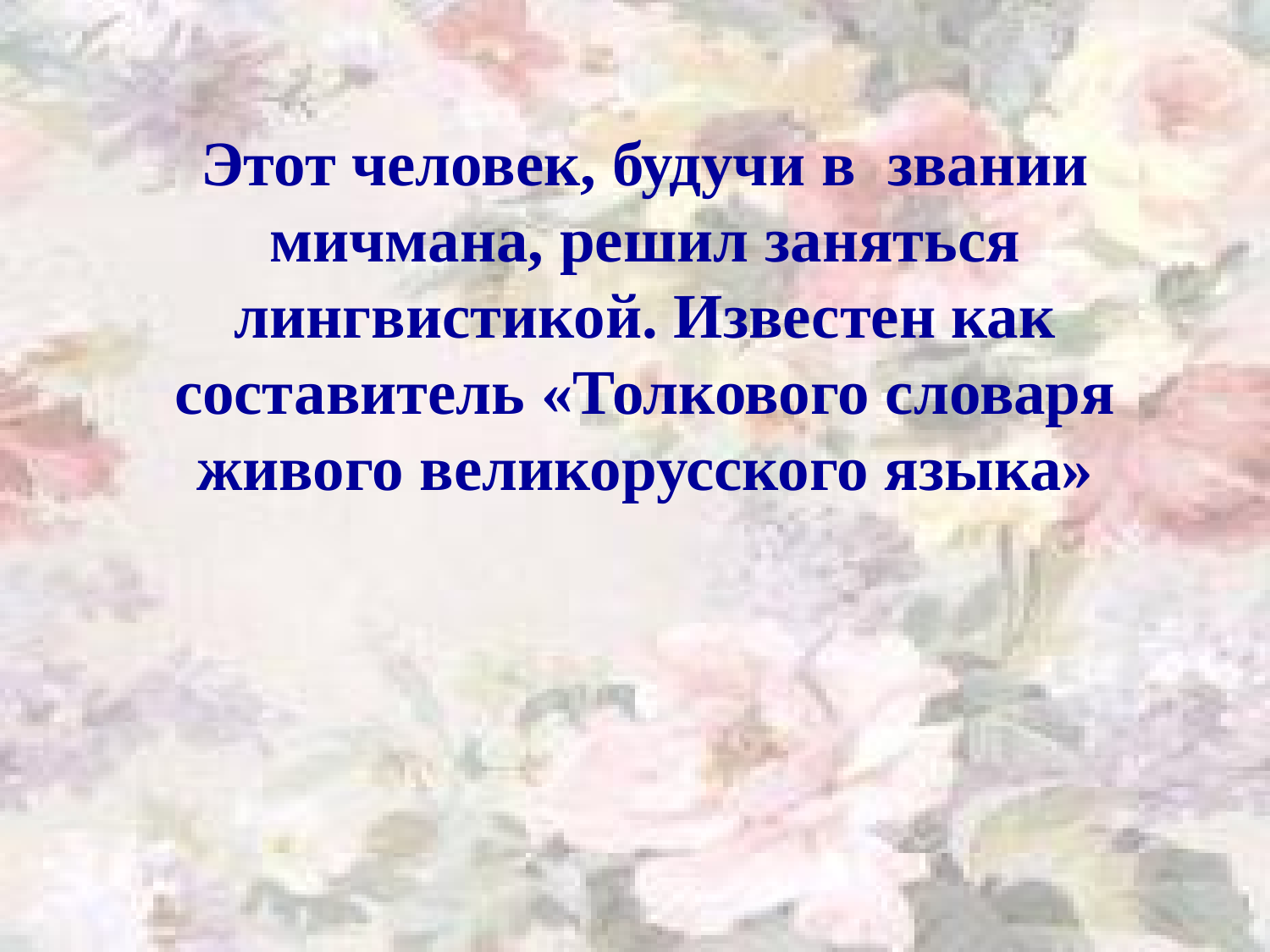

Этот человек, будучи в  звании мичмана, решил заняться лингвистикой. Известен как составитель «Толкового словаря живого великорусского языка»